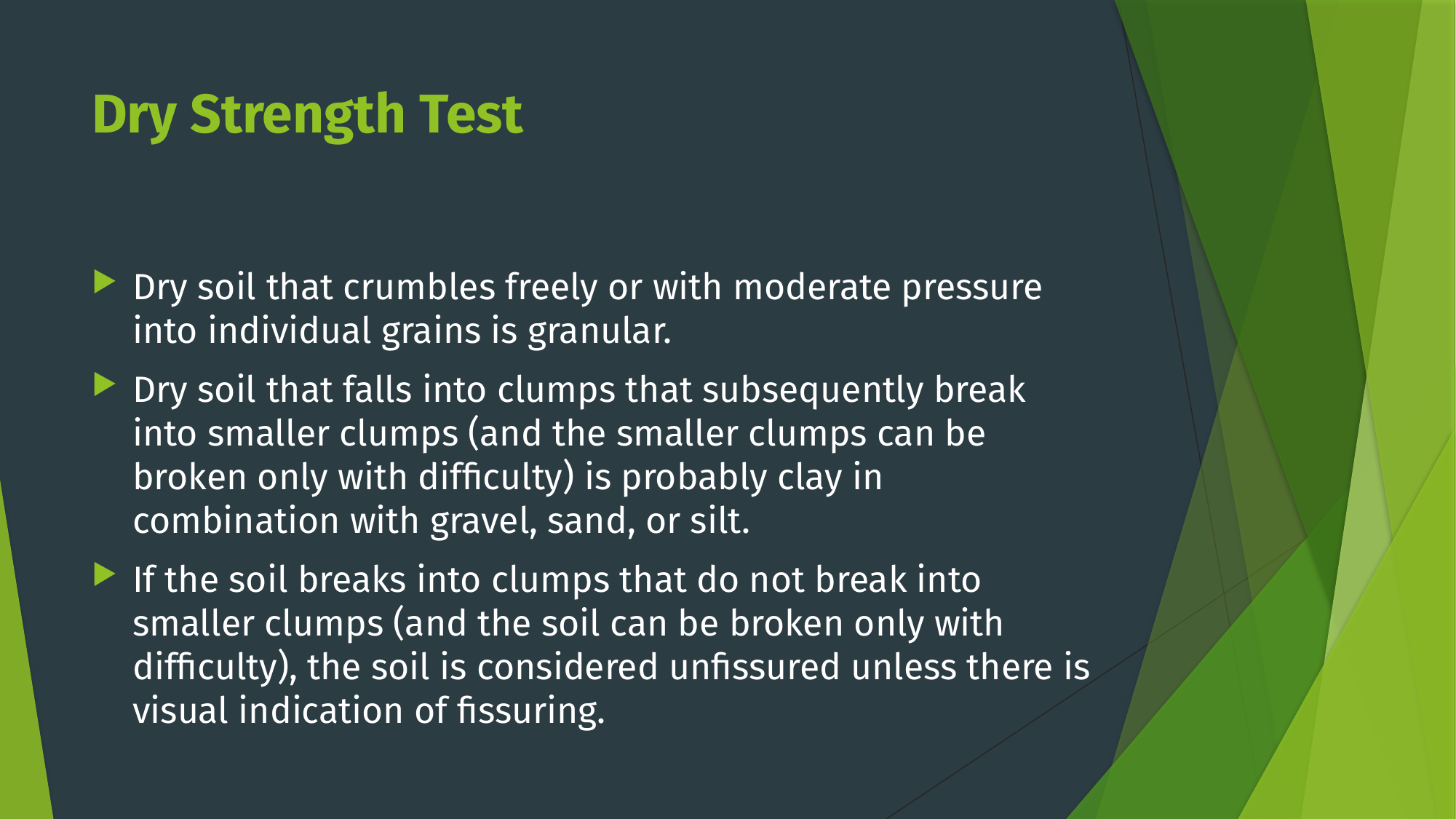

# Dry Strength Test
Dry soil that crumbles freely or with moderate pressure into individual grains is granular.
Dry soil that falls into clumps that subsequently break into smaller clumps (and the smaller clumps can be broken only with difficulty) is probably clay in combination with gravel, sand, or silt.
If the soil breaks into clumps that do not break into smaller clumps (and the soil can be broken only with difficulty), the soil is considered unfissured unless there is visual indication of fissuring.